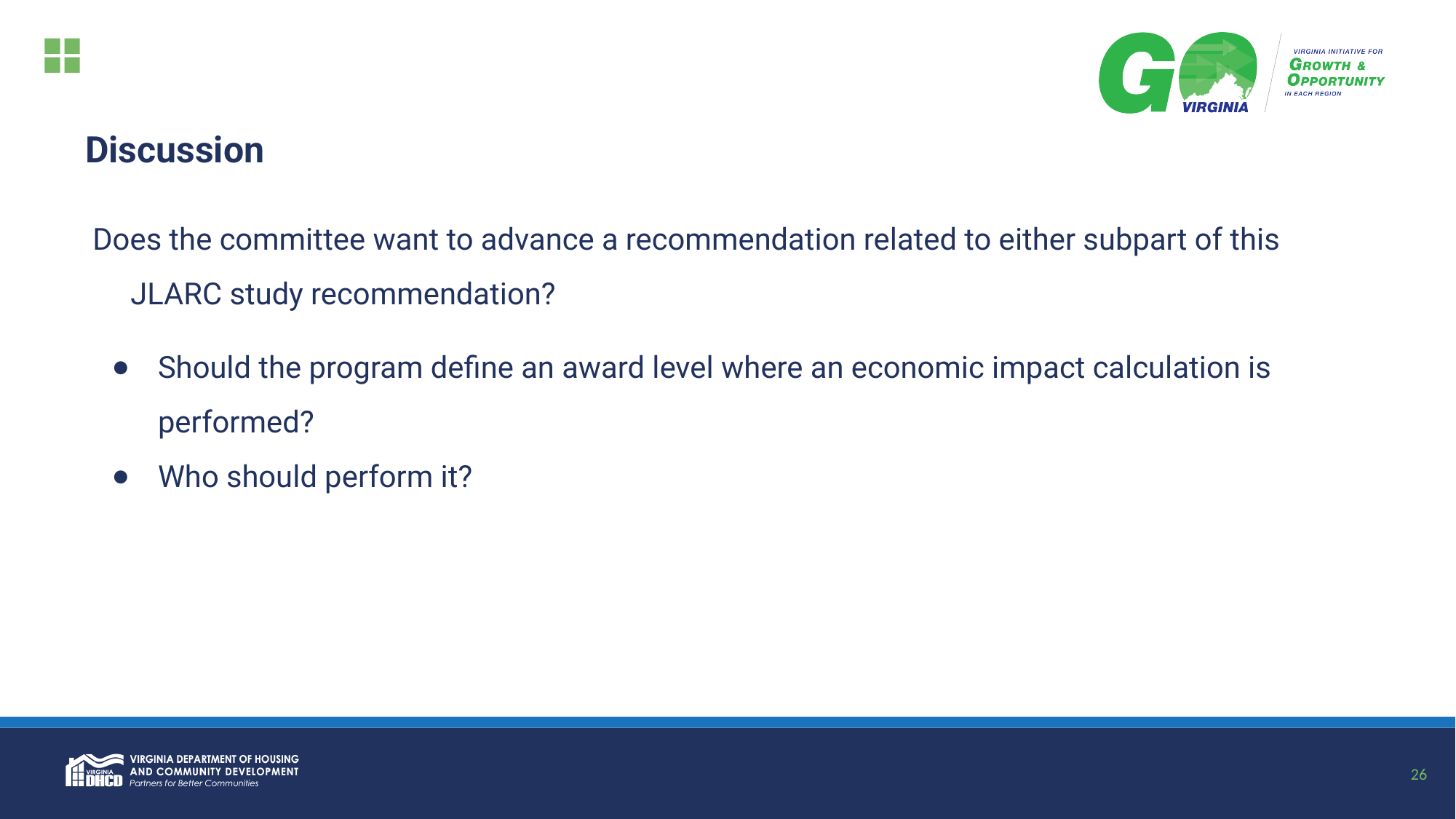

# Discussion
Does the committee want to advance a recommendation related to either subpart of this JLARC study recommendation?

Should the program define an award level where an economic impact calculation is performed?
Who should perform it?
26
26